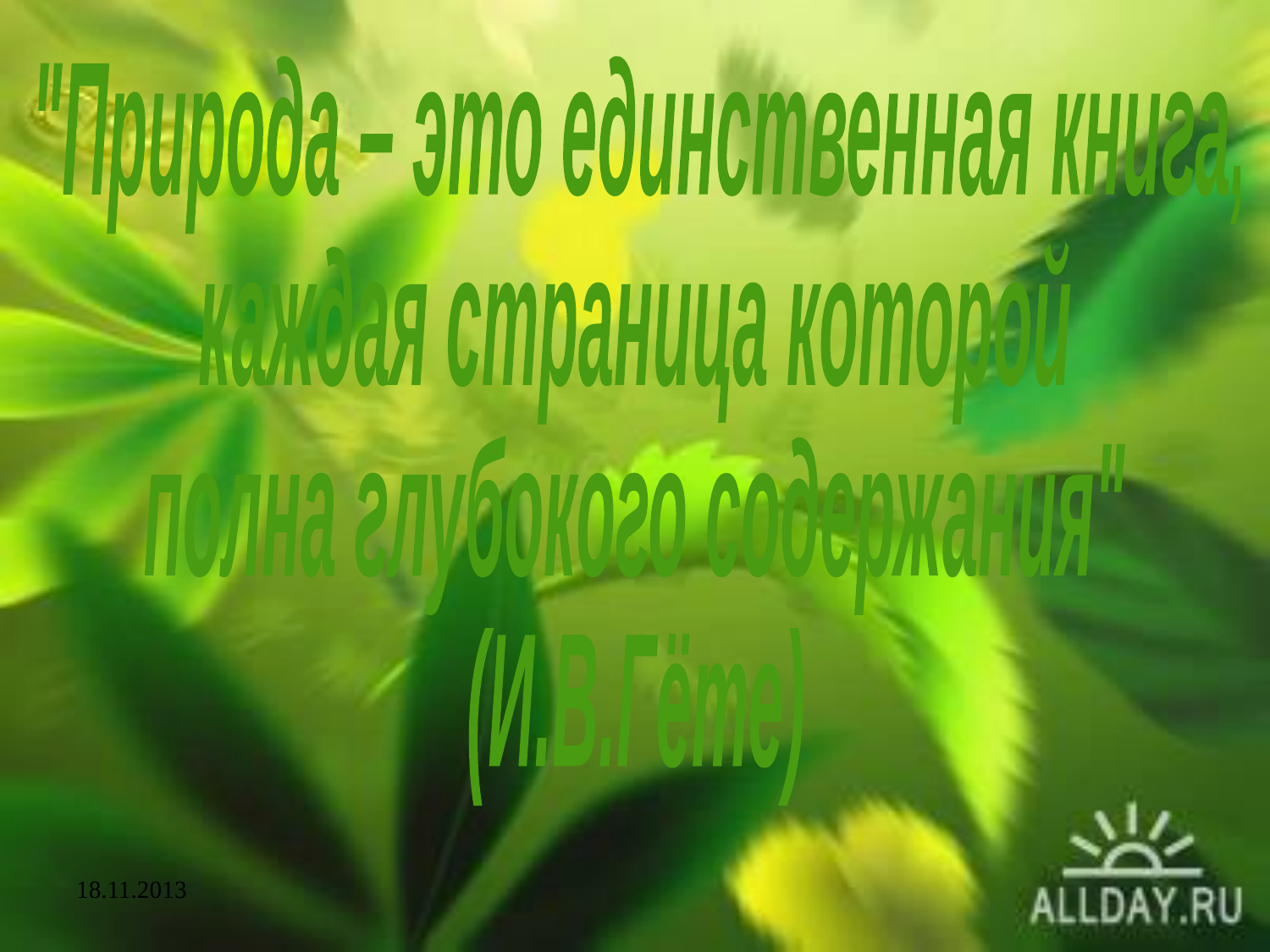

"Природа – это единственная книга,
каждая страница которой
полна глубокого содержания"
(И.В.Гёте)
18.11.2013